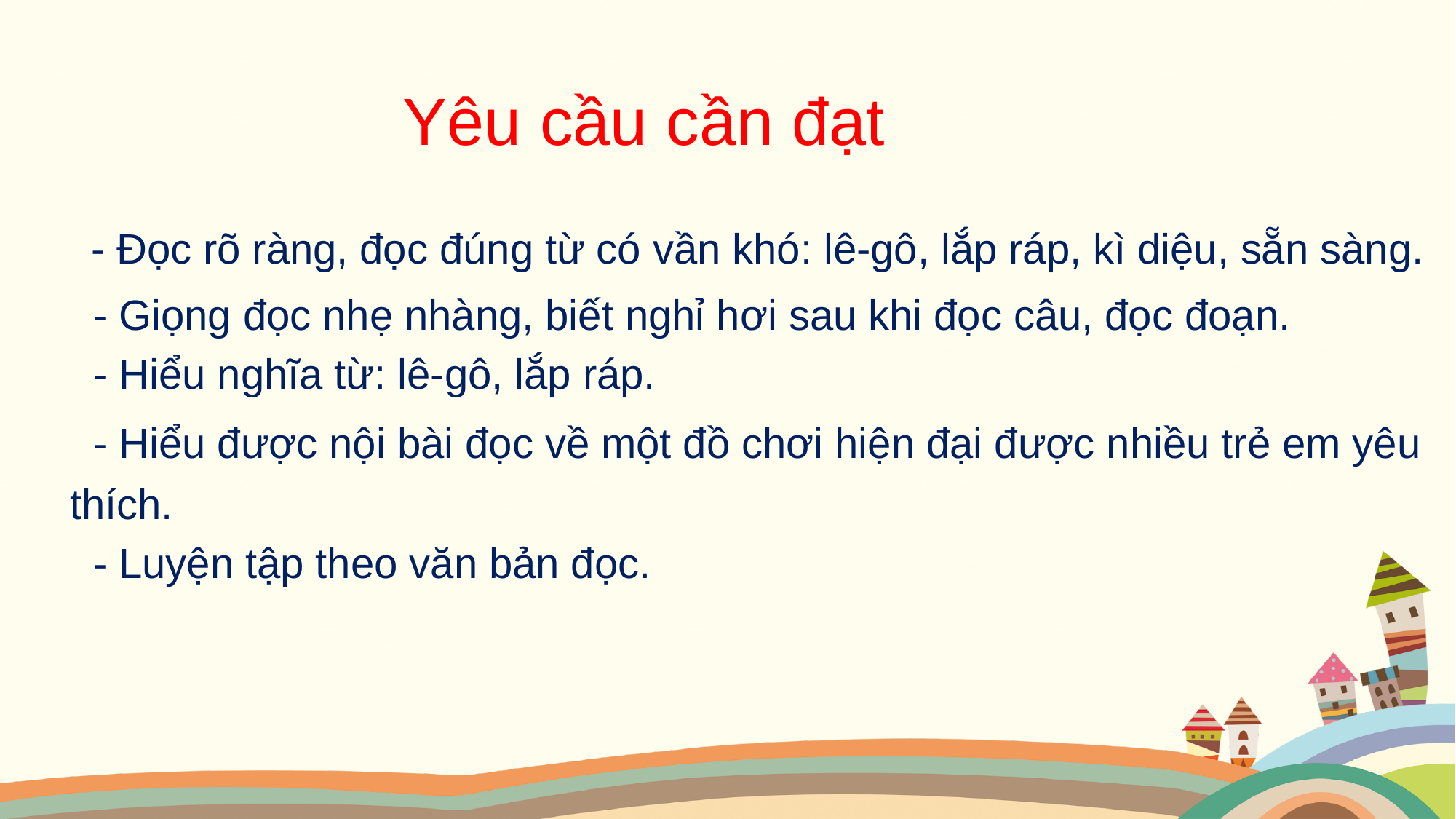

Yêu cầu cần đạt
 - Đọc rõ ràng, đọc đúng từ có vần khó: lê-gô, lắp ráp, kì diệu, sẵn sàng.
  - Giọng đọc nhẹ nhàng, biết nghỉ hơi sau khi đọc câu, đọc đoạn.
  - Hiểu nghĩa từ: lê-gô, lắp ráp.
  - Hiểu được nội bài đọc về một đồ chơi hiện đại được nhiều trẻ em yêu thích.
  - Luyện tập theo văn bản đọc.